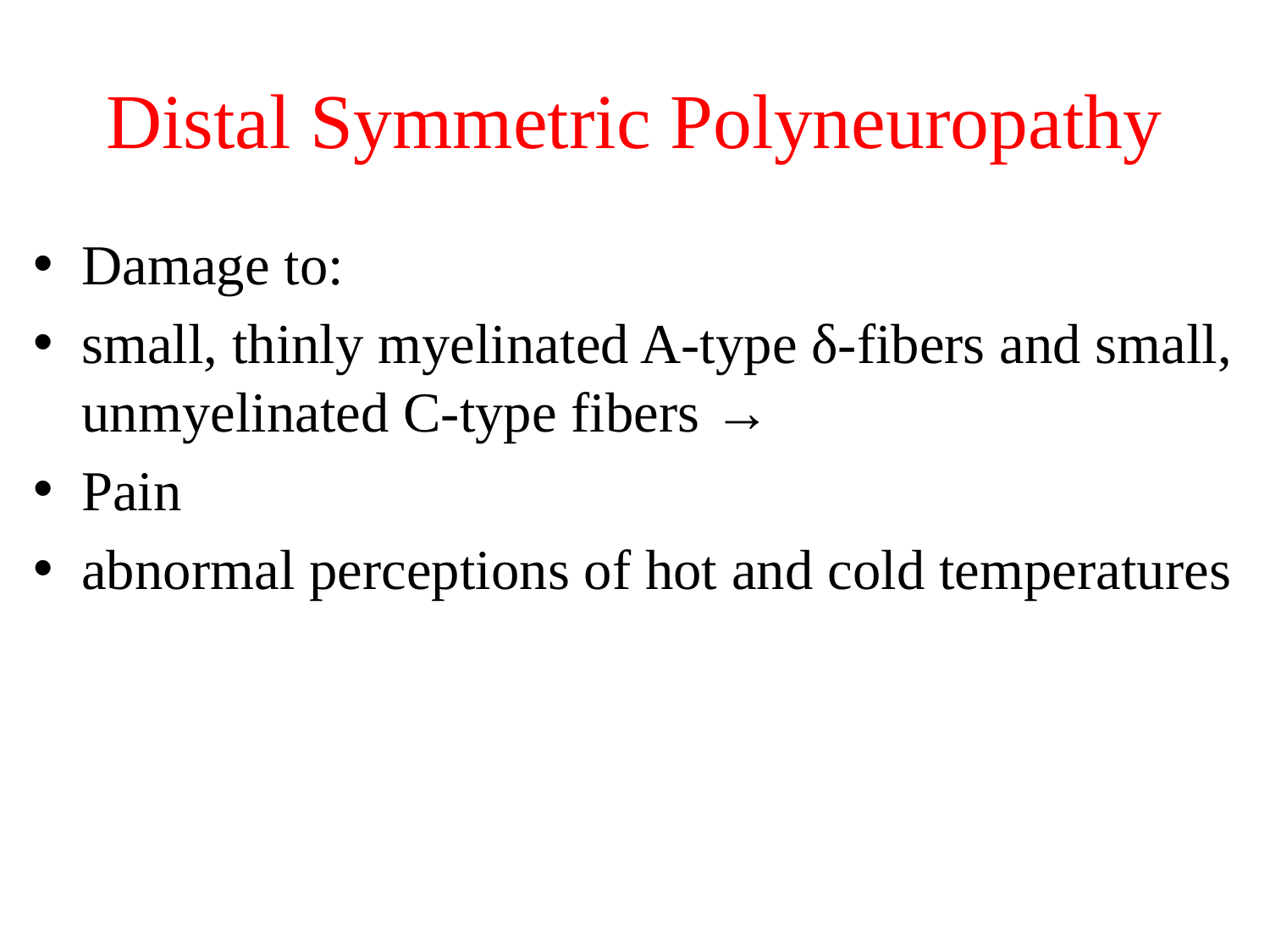

# Distal Symmetric Polyneuropathy
Damage to:
small, thinly myelinated A-type δ-fibers and small, unmyelinated C-type fibers →
Pain
abnormal perceptions of hot and cold temperatures